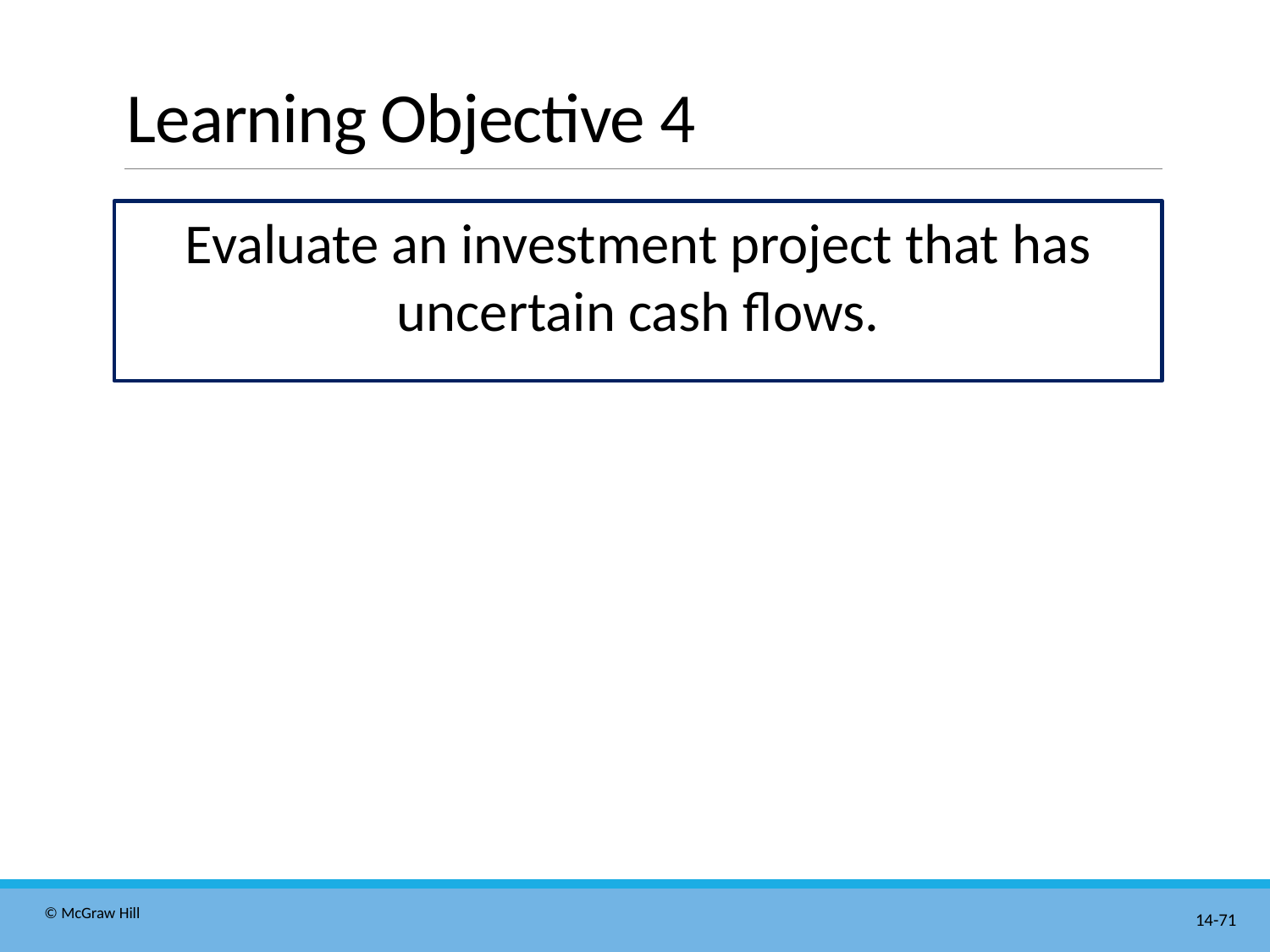

# Learning Objective 4
Evaluate an investment project that has uncertain cash flows.